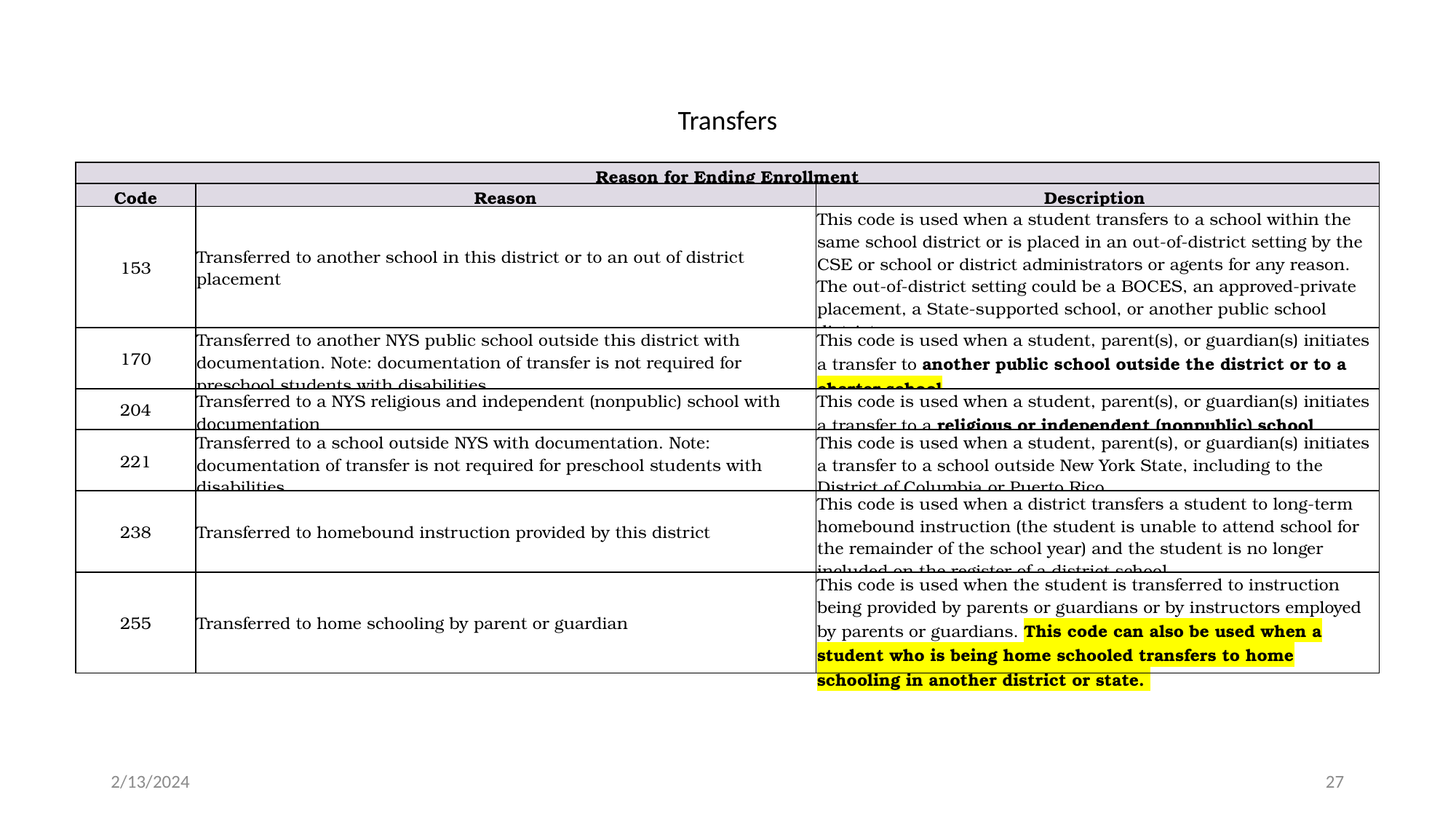

Transfers
| Reason for Ending Enrollment |  |  |
| --- | --- | --- |
| Code | Reason | Description |
| 153 | Transferred to another school in this district or to an out of district placement | This code is used when a student transfers to a school within the same school district or is placed in an out-of-district setting by the CSE or school or district administrators or agents for any reason. The out-of-district setting could be a BOCES, an approved-private placement, a State-supported school, or another public school district. |
| 170 | Transferred to another NYS public school outside this district with documentation. Note: documentation of transfer is not required for preschool students with disabilities. | This code is used when a student, parent(s), or guardian(s) initiates a transfer to another public school outside the district or to a charter school. |
| 204 | Transferred to a NYS religious and independent (nonpublic) school with documentation | This code is used when a student, parent(s), or guardian(s) initiates a transfer to a religious or independent (nonpublic) school. |
| 221 | Transferred to a school outside NYS with documentation. Note: documentation of transfer is not required for preschool students with disabilities. | This code is used when a student, parent(s), or guardian(s) initiates a transfer to a school outside New York State, including to the District of Columbia or Puerto Rico. |
| 238 | Transferred to homebound instruction provided by this district | This code is used when a district transfers a student to long-term homebound instruction (the student is unable to attend school for the remainder of the school year) and the student is no longer included on the register of a district school. |
| 255 | Transferred to home schooling by parent or guardian | This code is used when the student is transferred to instruction being provided by parents or guardians or by instructors employed by parents or guardians. This code can also be used when a student who is being home schooled transfers to home schooling in another district or state. |
2/13/2024
27